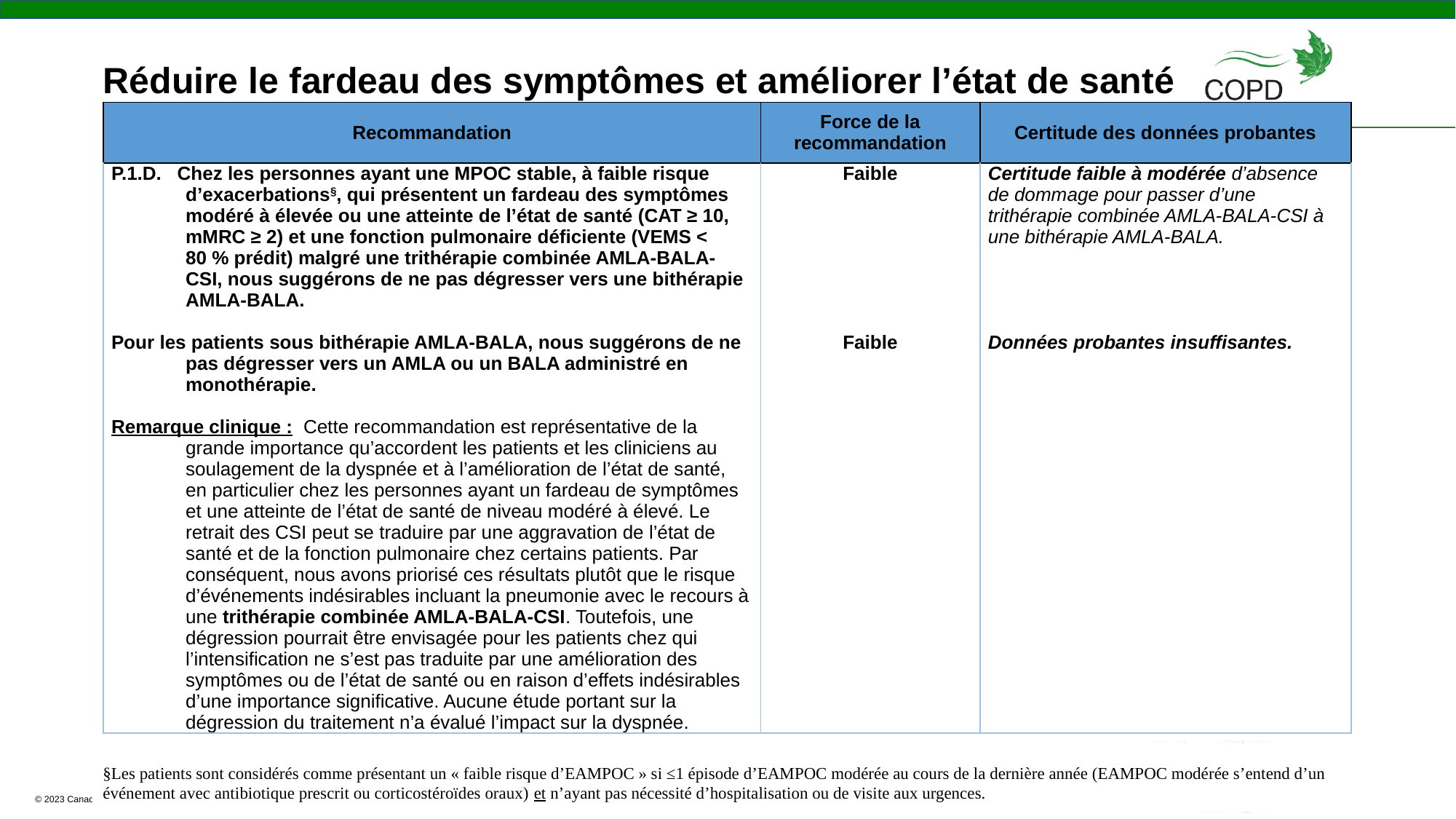

Réduire le fardeau des symptômes et améliorer l’état de santé
| Recommandation | Force de la recommandation | Certitude des données probantes |
| --- | --- | --- |
| P.1.D. Chez les personnes ayant une MPOC stable, à faible risque d’exacerbations§, qui présentent un fardeau des symptômes modéré à élevée ou une atteinte de l’état de santé (CAT ≥ 10, mMRC ≥ 2) et une fonction pulmonaire déficiente (VEMS < 80 % prédit) malgré une trithérapie combinée AMLA-BALA-CSI, nous suggérons de ne pas dégresser vers une bithérapie AMLA-BALA.   Pour les patients sous bithérapie AMLA-BALA, nous suggérons de ne pas dégresser vers un AMLA ou un BALA administré en monothérapie.   Remarque clinique : Cette recommandation est représentative de la grande importance qu’accordent les patients et les cliniciens au soulagement de la dyspnée et à l’amélioration de l’état de santé, en particulier chez les personnes ayant un fardeau de symptômes et une atteinte de l’état de santé de niveau modéré à élevé. Le retrait des CSI peut se traduire par une aggravation de l’état de santé et de la fonction pulmonaire chez certains patients. Par conséquent, nous avons priorisé ces résultats plutôt que le risque d’événements indésirables incluant la pneumonie avec le recours à une trithérapie combinée AMLA-BALA-CSI. Toutefois, une dégression pourrait être envisagée pour les patients chez qui l’intensification ne s’est pas traduite par une amélioration des symptômes ou de l’état de santé ou en raison d’effets indésirables d’une importance significative. Aucune étude portant sur la dégression du traitement n’a évalué l’impact sur la dyspnée. | Faible Faible | Certitude faible à modérée d’absence de dommage pour passer d’une trithérapie combinée AMLA-BALA-CSI à une bithérapie AMLA-BALA. Données probantes insuffisantes. |

§Les patients sont considérés comme présentant un « faible risque d’EAMPOC » si ≤1 épisode d’EAMPOC modérée au cours de la dernière année (EAMPOC modérée s’entend d’un événement avec antibiotique prescrit ou corticostéroïdes oraux) et n’ayant pas nécessité d’hospitalisation ou de visite aux urgences.